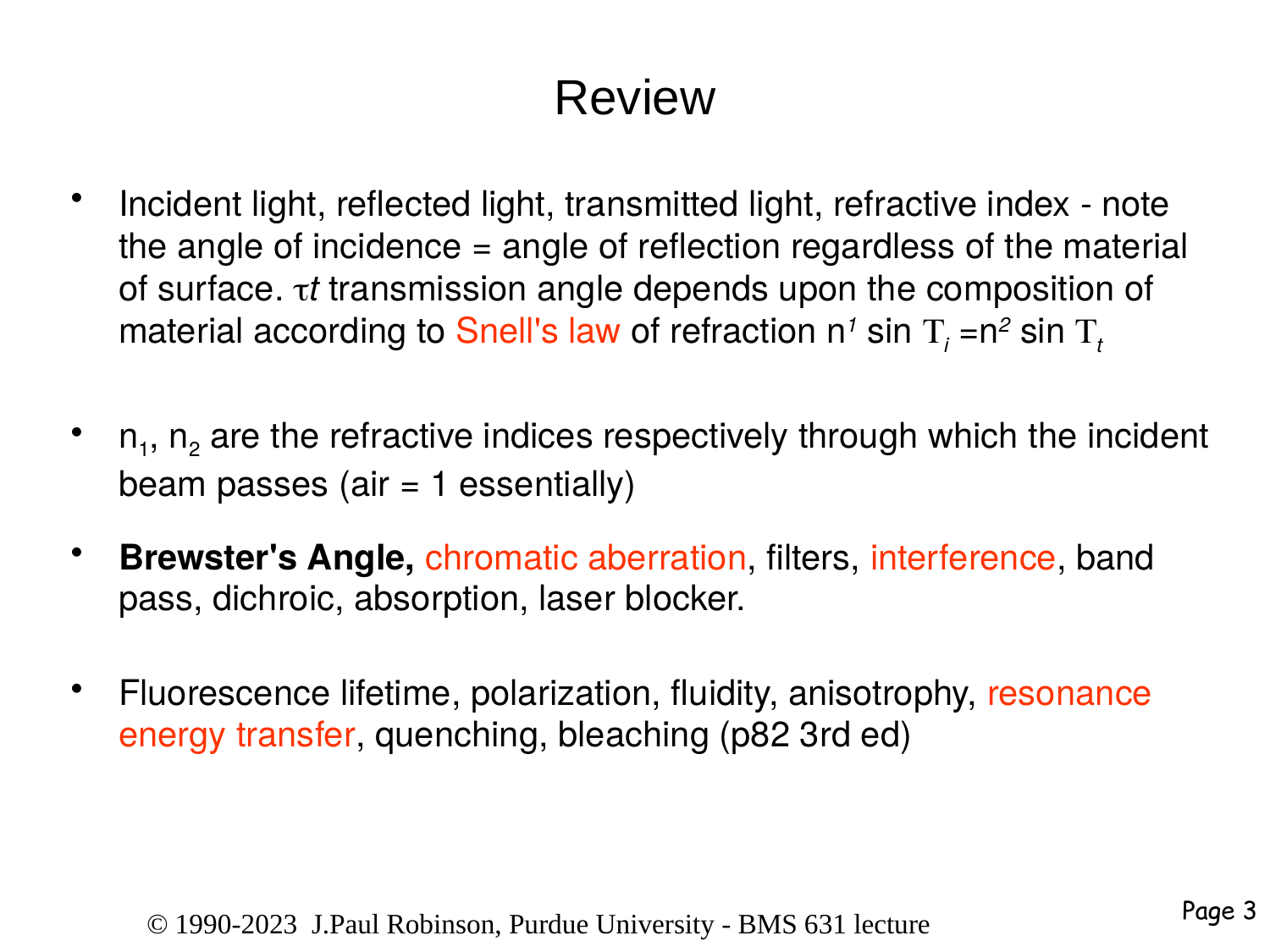

# Review
Incident light, reflected light, transmitted light, refractive index - note the angle of incidence = angle of reflection regardless of the material of surface. τt transmission angle depends upon the composition of material according to Snell's law of refraction n1 sin Τi =n2 sin Τt

n1, n2 are the refractive indices respectively through which the incident beam passes (air = 1 essentially)

Brewster's Angle, chromatic aberration, filters, interference, band pass, dichroic, absorption, laser blocker.

Fluorescence lifetime, polarization, fluidity, anisotrophy, resonance energy transfer, quenching, bleaching (p82 3rd ed)

Page 3